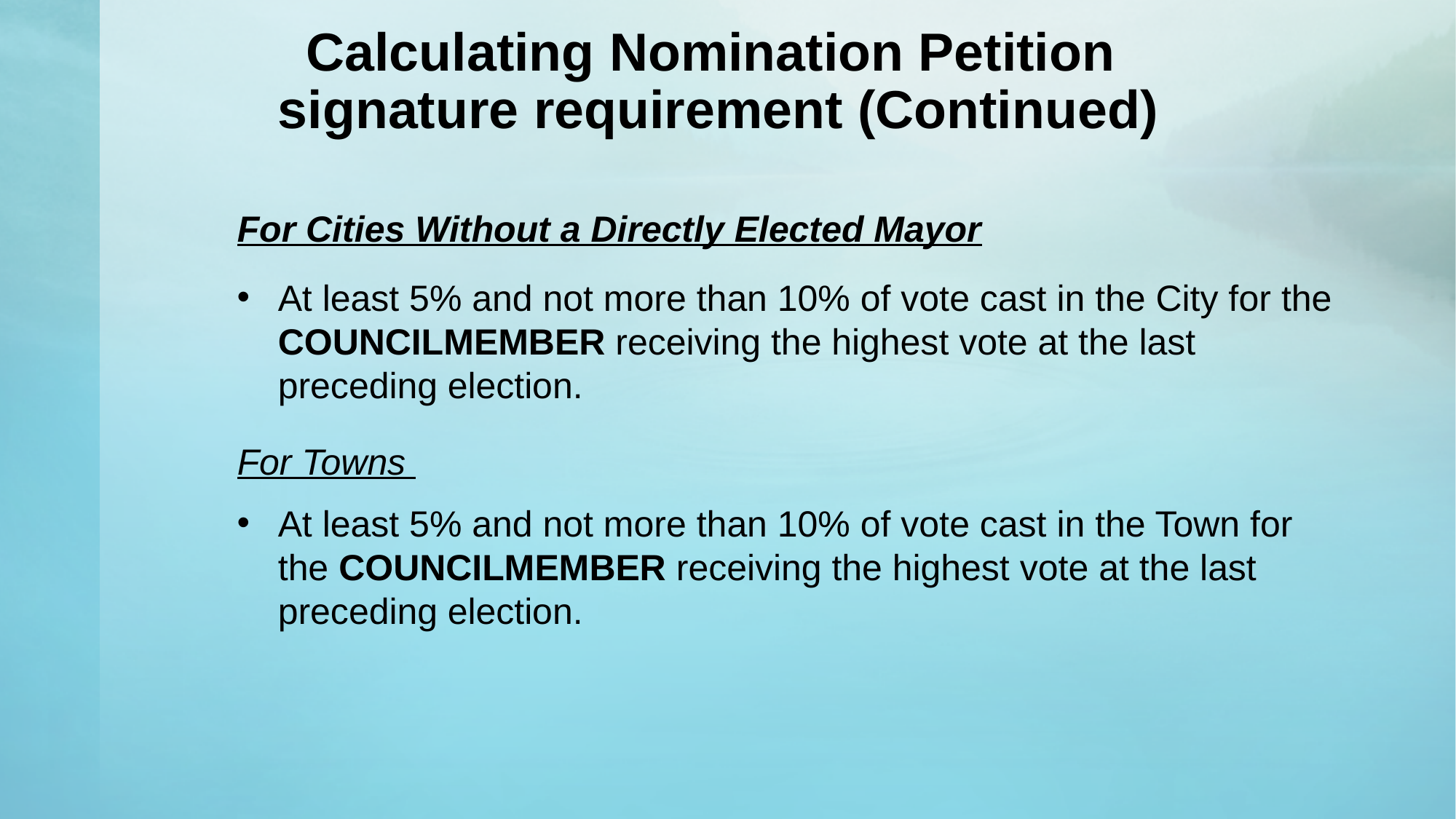

# Calculating Nomination Petition signature requirement (Continued)
For Cities Without a Directly Elected Mayor

At least 5% and not more than 10% of vote cast in the City for the COUNCILMEMBER receiving the highest vote at the last preceding election.

For Towns

At least 5% and not more than 10% of vote cast in the Town for the COUNCILMEMBER receiving the highest vote at the last preceding election.